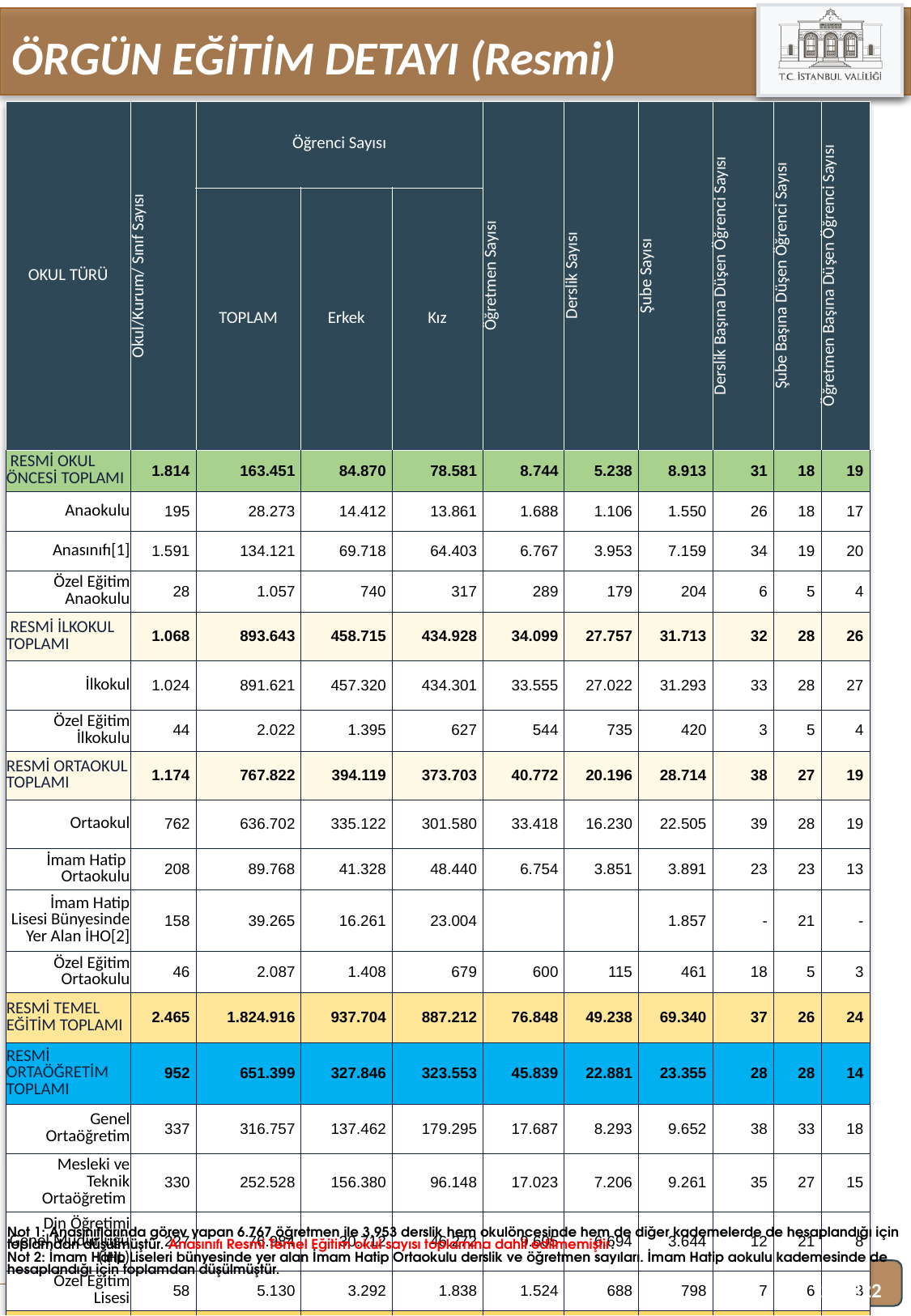

ÖRGÜN EĞİTİM DETAYI (Resmi)
| OKUL TÜRÜ | Okul/Kurum/ Sınıf Sayısı | Öğrenci Sayısı |  |  | Öğretmen Sayısı | Derslik Sayısı | Şube Sayısı | Derslik Başına Düşen Öğrenci Sayısı | Şube Başına Düşen Öğrenci Sayısı | Öğretmen Başına Düşen Öğrenci Sayısı |
| --- | --- | --- | --- | --- | --- | --- | --- | --- | --- | --- |
|  |  | TOPLAM | Erkek | Kız |  |  |  |  |  |  |
| RESMİ OKUL ÖNCESİ TOPLAMI | 1.814 | 163.451 | 84.870 | 78.581 | 8.744 | 5.238 | 8.913 | 31 | 18 | 19 |
| Anaokulu | 195 | 28.273 | 14.412 | 13.861 | 1.688 | 1.106 | 1.550 | 26 | 18 | 17 |
| Anasınıfı[1] | 1.591 | 134.121 | 69.718 | 64.403 | 6.767 | 3.953 | 7.159 | 34 | 19 | 20 |
| Özel Eğitim Anaokulu | 28 | 1.057 | 740 | 317 | 289 | 179 | 204 | 6 | 5 | 4 |
| RESMİ İLKOKUL TOPLAMI | 1.068 | 893.643 | 458.715 | 434.928 | 34.099 | 27.757 | 31.713 | 32 | 28 | 26 |
| İlkokul | 1.024 | 891.621 | 457.320 | 434.301 | 33.555 | 27.022 | 31.293 | 33 | 28 | 27 |
| Özel Eğitim İlkokulu | 44 | 2.022 | 1.395 | 627 | 544 | 735 | 420 | 3 | 5 | 4 |
| RESMİ ORTAOKUL TOPLAMI | 1.174 | 767.822 | 394.119 | 373.703 | 40.772 | 20.196 | 28.714 | 38 | 27 | 19 |
| Ortaokul | 762 | 636.702 | 335.122 | 301.580 | 33.418 | 16.230 | 22.505 | 39 | 28 | 19 |
| İmam Hatip Ortaokulu | 208 | 89.768 | 41.328 | 48.440 | 6.754 | 3.851 | 3.891 | 23 | 23 | 13 |
| İmam Hatip Lisesi Bünyesinde Yer Alan İHO[2] | 158 | 39.265 | 16.261 | 23.004 |  |  | 1.857 | - | 21 | - |
| Özel Eğitim Ortaokulu | 46 | 2.087 | 1.408 | 679 | 600 | 115 | 461 | 18 | 5 | 3 |
| RESMİ TEMEL EĞİTİM TOPLAMI | 2.465 | 1.824.916 | 937.704 | 887.212 | 76.848 | 49.238 | 69.340 | 37 | 26 | 24 |
| RESMİ ORTAÖĞRETİM TOPLAMI | 952 | 651.399 | 327.846 | 323.553 | 45.839 | 22.881 | 23.355 | 28 | 28 | 14 |
| Genel Ortaöğretim | 337 | 316.757 | 137.462 | 179.295 | 17.687 | 8.293 | 9.652 | 38 | 33 | 18 |
| Mesleki ve Teknik Ortaöğretim | 330 | 252.528 | 156.380 | 96.148 | 17.023 | 7.206 | 9.261 | 35 | 27 | 15 |
| Din Öğretimi Genel Müdürlüğü (İHL) | 227 | 76.984 | 30.712 | 46.272 | 9.605 | 6.694 | 3.644 | 12 | 21 | 8 |
| Özel Eğitim Lisesi | 58 | 5.130 | 3.292 | 1.838 | 1.524 | 688 | 798 | 7 | 6 | 3 |
| RESMİ ÖRGÜN EĞİTİM TOPLAMI | 3.417 | 2.476.315 | 1.265.550 | 1.210.765 | 122.687 | 72.119 | 92.695 | 34 | 27 | 20 |
| Not 1: Anasınıflarında görev yapan 6.767 öğretmen ile 3.953 derslik hem okulöncesinde hem de diğer kademelerde de hesaplandığı için toplamdan düşülmüştür. Anasınıfı Resmi Temel Eğitim okul sayısı toplamına dahil edilmemiştir. Not 2: İmam Hatip Liseleri bünyesinde yer alan İmam Hatip Ortaokulu derslik ve öğretmen sayıları. İmam Hatip aokulu kademesinde de hesaplandığı için toplamdan düşülmüştür. |
| --- |
22 / 222